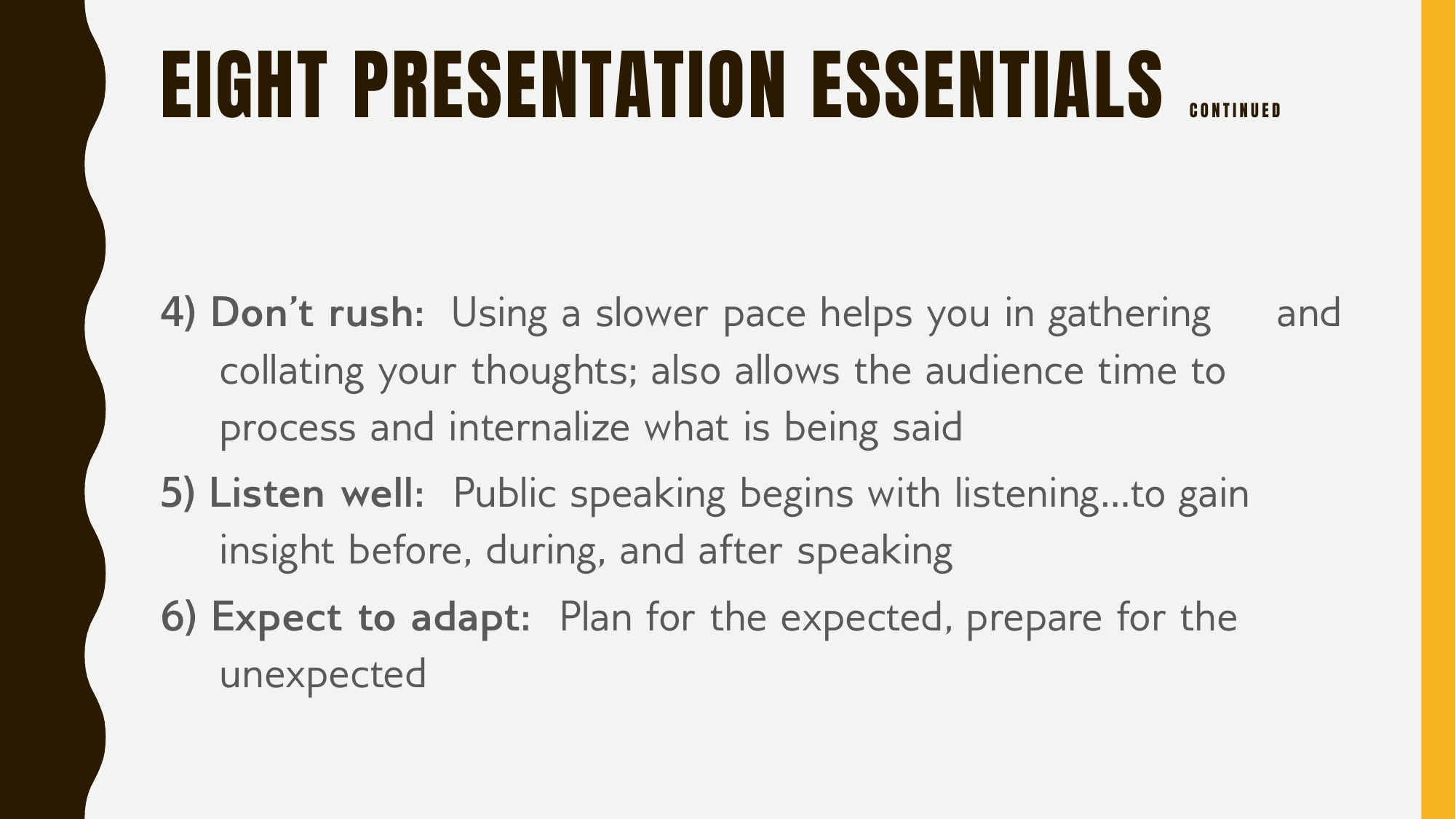

# Eight Presentation Essentials continued
4) Don’t rush:  Using a slower pace helps you in gathering     and collating your thoughts; also allows the audience time to process and internalize what is being said
5) Listen well:  Public speaking begins with listening…to gain insight before, during, and after speaking
6) Expect to adapt:  Plan for the expected, prepare for the unexpected